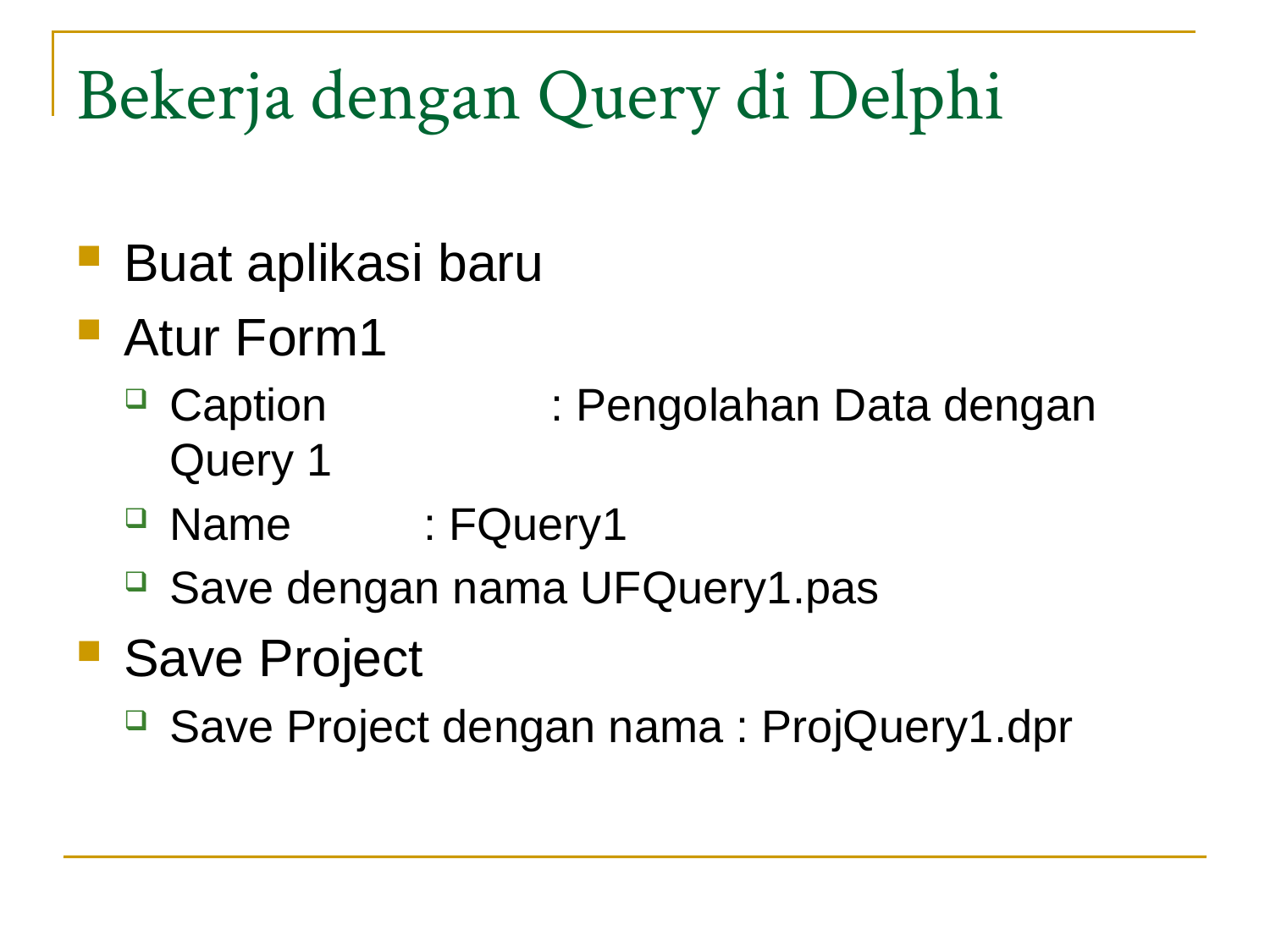

# Bekerja dengan Query di Delphi
Buat aplikasi baru
Atur Form1
Caption		: Pengolahan Data dengan Query 1
Name		: FQuery1
Save dengan nama UFQuery1.pas
Save Project
Save Project dengan nama : ProjQuery1.dpr